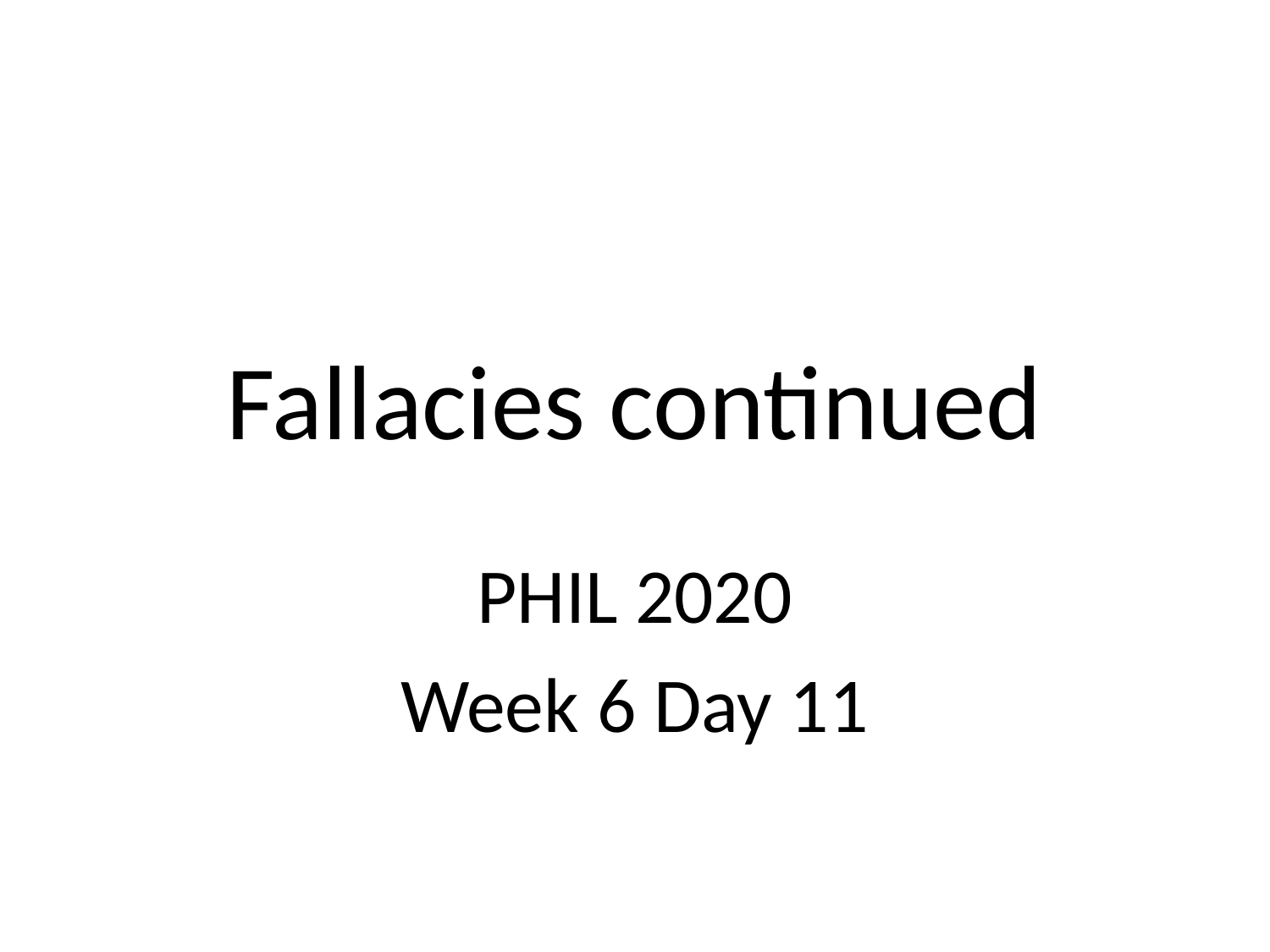

# Fallacies continued
PHIL 2020
Week 6 Day 11